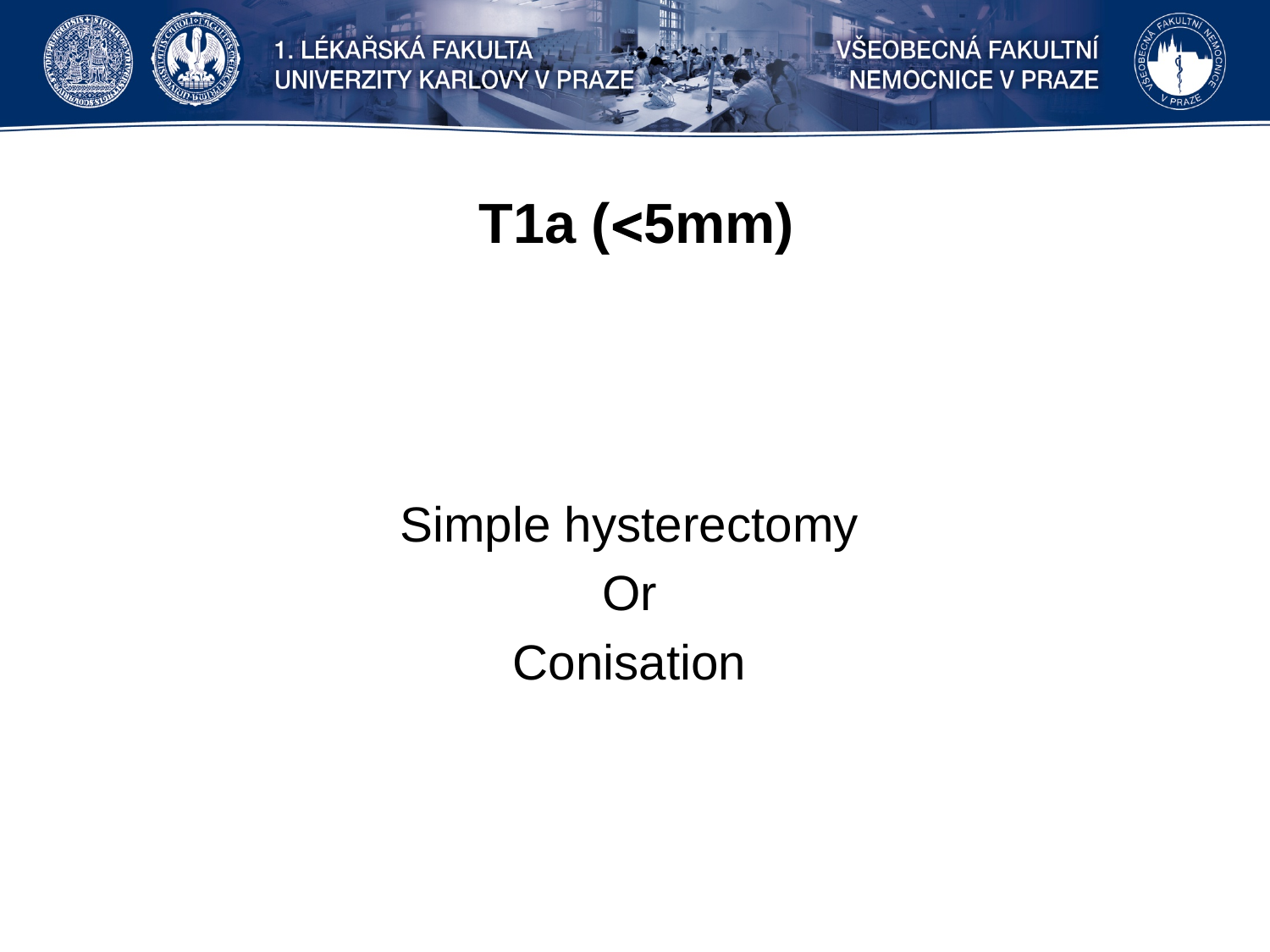

# T1a (<5mm)
Simple hysterectomy
Or
Conisation